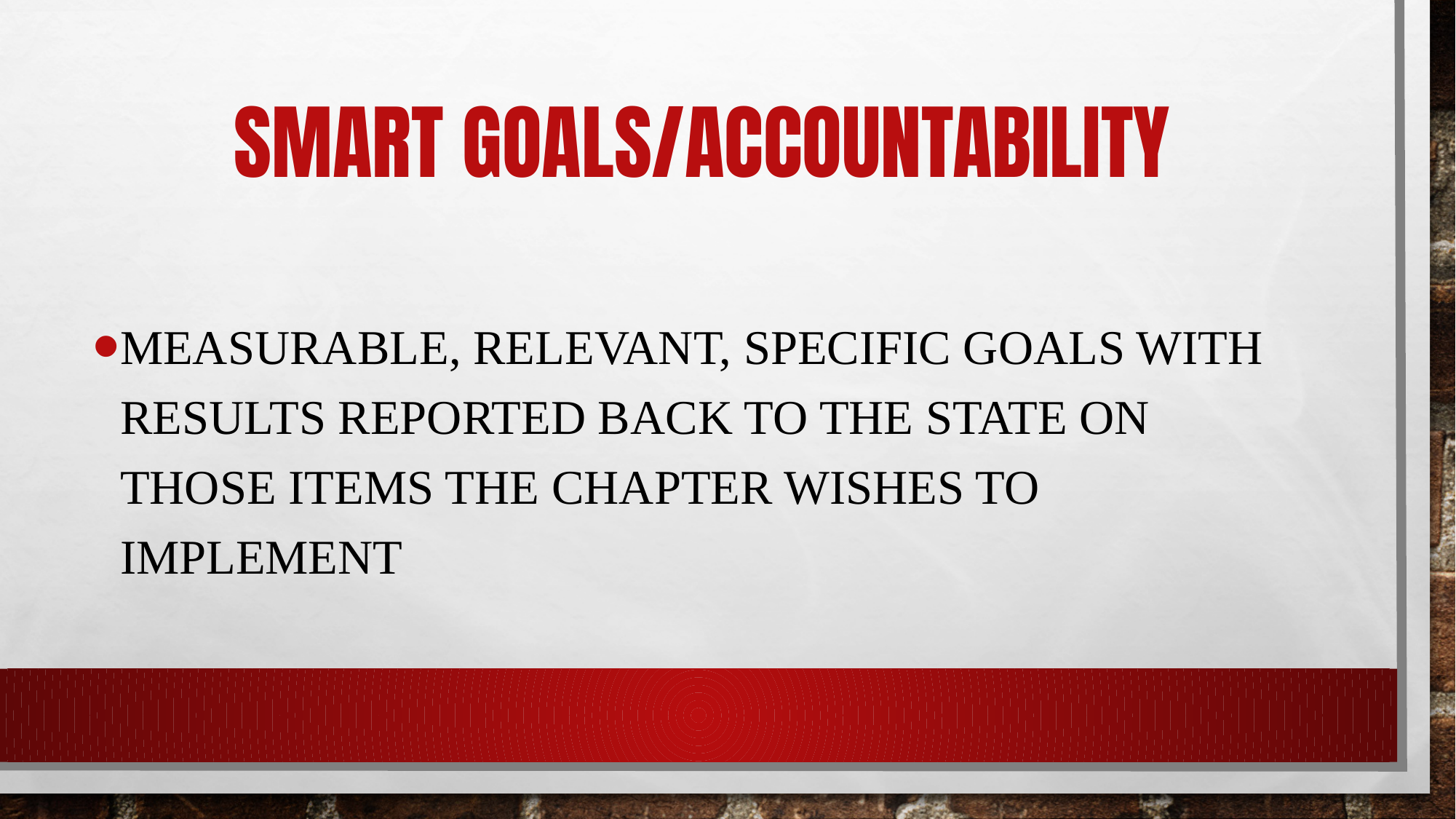

# SMART Goals/accountability
Measurable, relevant, specific goals with results reported back to the state on those items the chapter wishes to implement